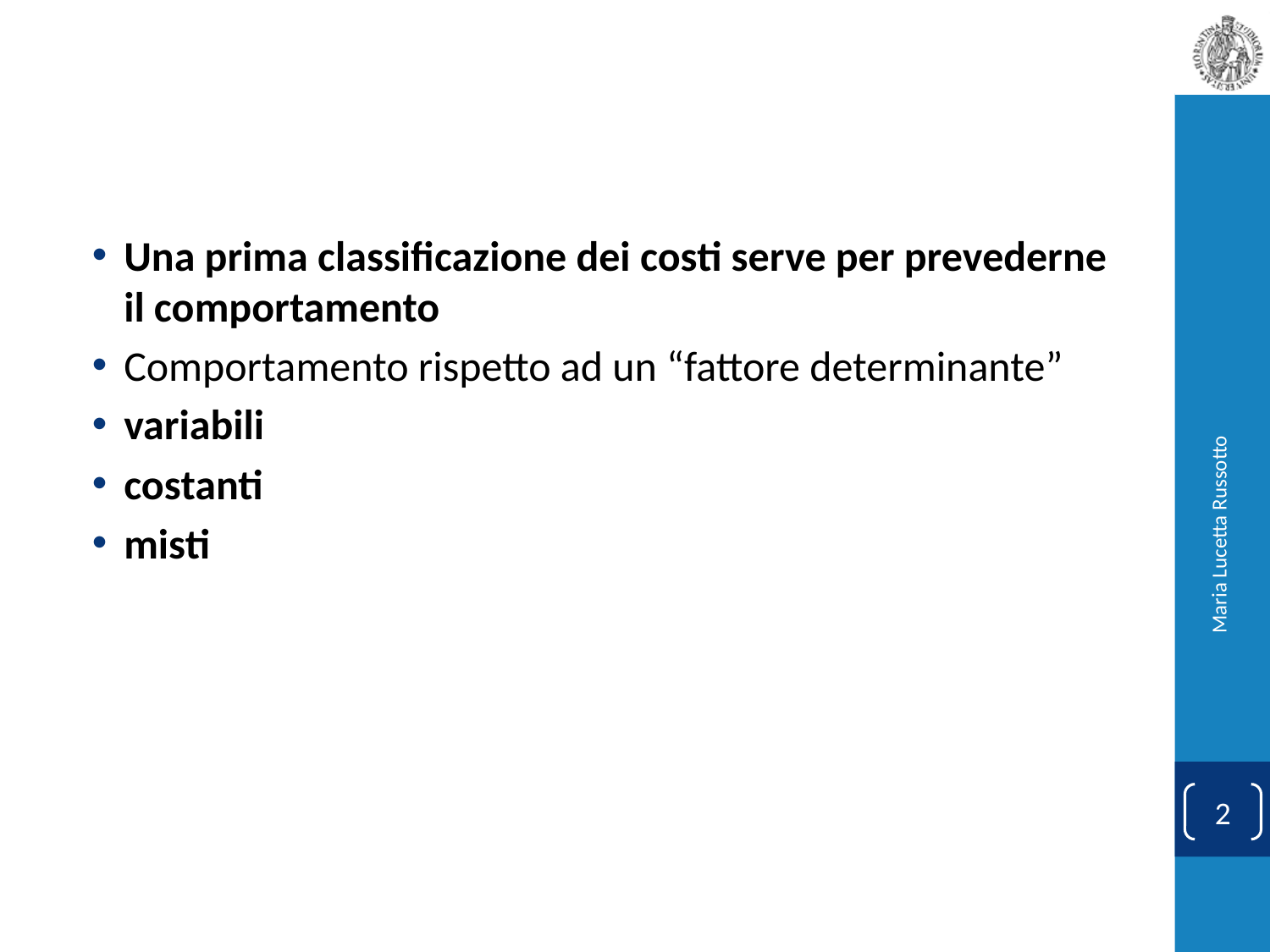

#
Una prima classificazione dei costi serve per prevederne il comportamento
Comportamento rispetto ad un “fattore determinante”
variabili
costanti
misti

Maria Lucetta Russotto
2